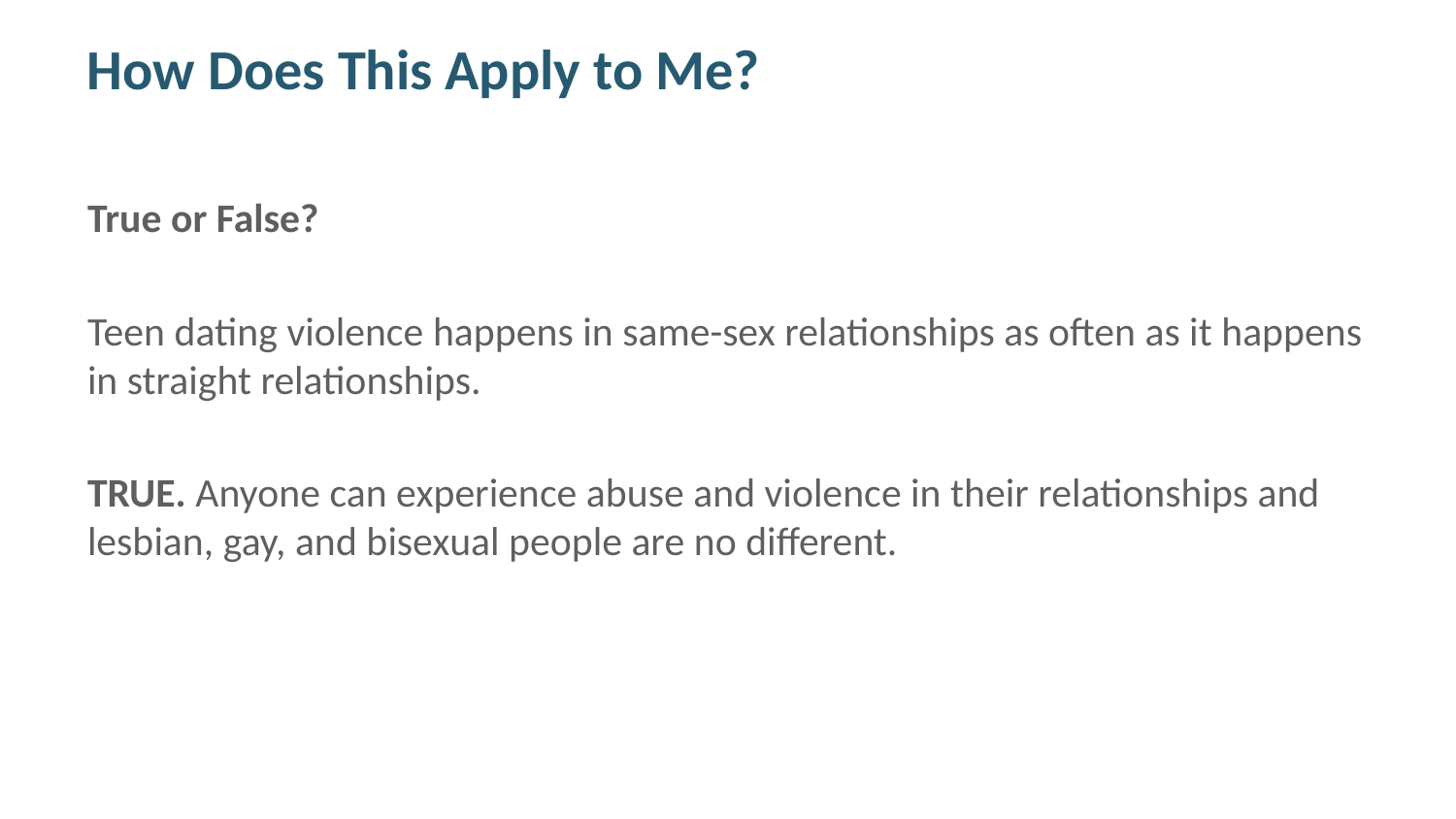

# How Does This Apply to Me?
True or False?

Teen dating violence happens in same-sex relationships as often as it happens in straight relationships.

TRUE. Anyone can experience abuse and violence in their relationships and lesbian, gay, and bisexual people are no different.